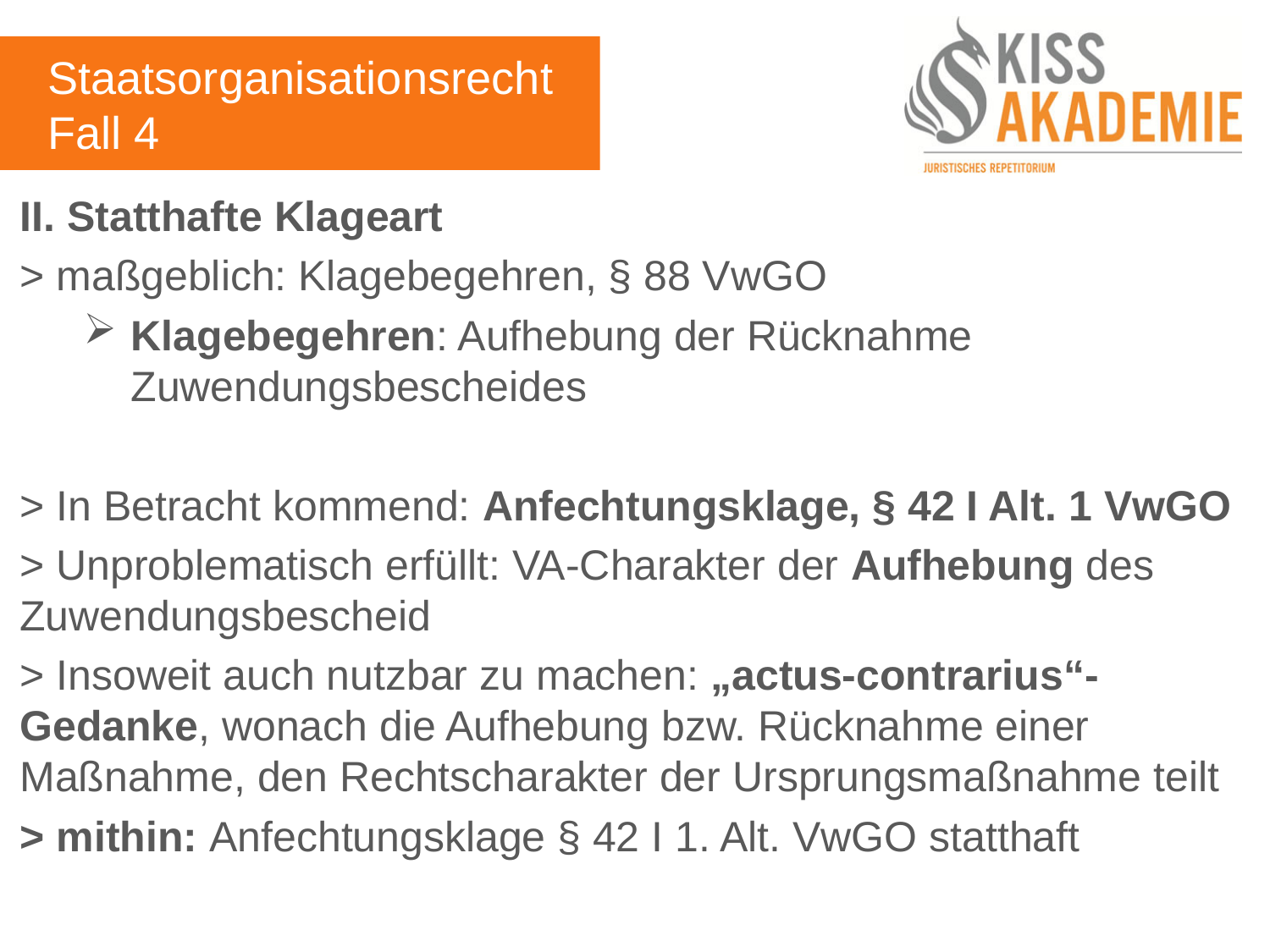

Staatsorganisationsrecht
Fall 4
II. Statthafte Klageart
> maßgeblich: Klagebegehren, § 88 VwGO
Klagebegehren: Aufhebung der Rücknahme Zuwendungsbescheides

> In Betracht kommend: Anfechtungsklage, § 42 I Alt. 1 VwGO
> Unproblematisch erfüllt: VA-Charakter der Aufhebung des Zuwendungsbescheid
> Insoweit auch nutzbar zu machen: „actus-contrarius“-Gedanke, wonach die Aufhebung bzw. Rücknahme einer Maßnahme, den Rechtscharakter der Ursprungsmaßnahme teilt
> mithin: Anfechtungsklage § 42 I 1. Alt. VwGO statthaft